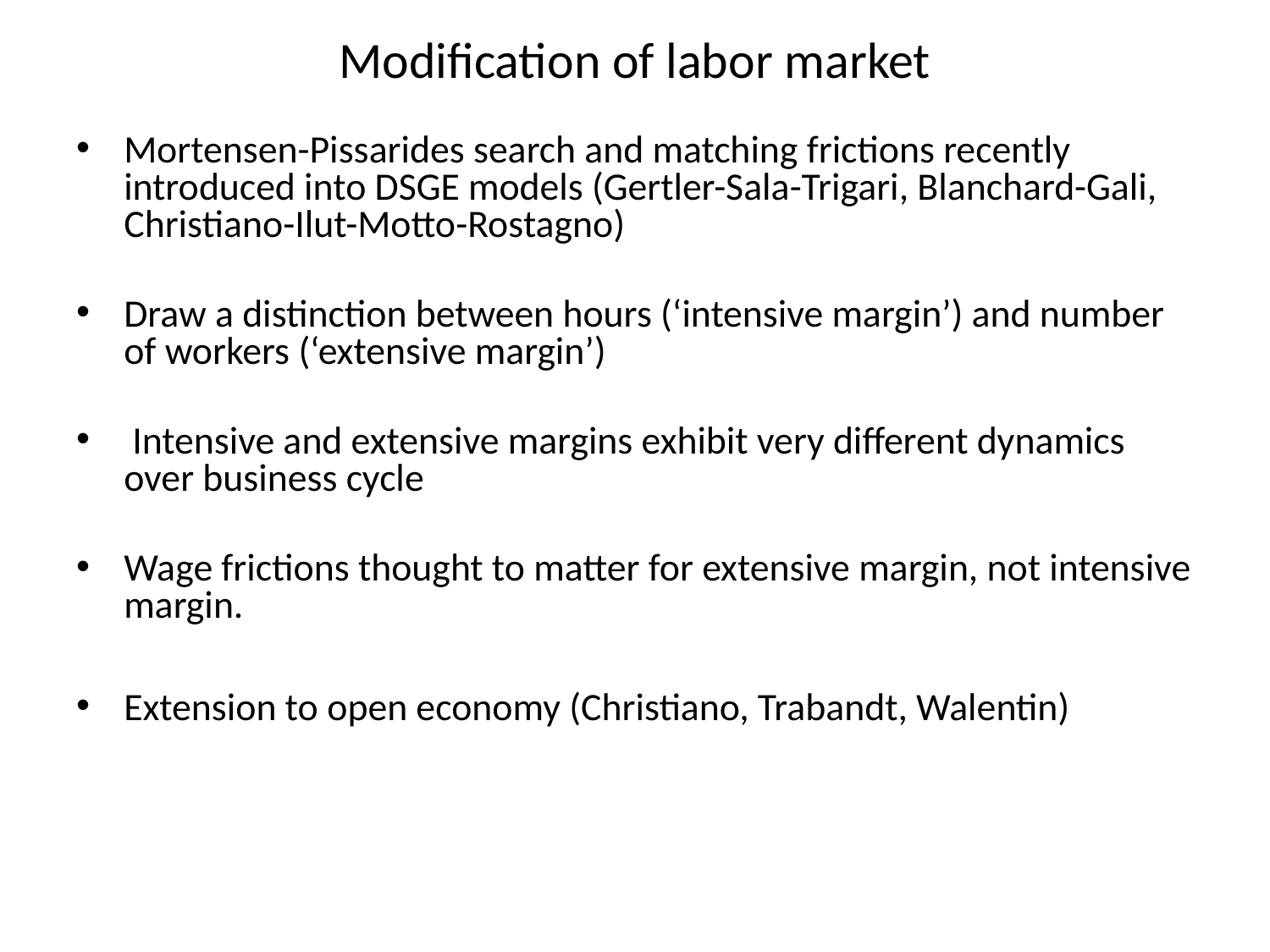

# Modification of labor market
Mortensen-Pissarides search and matching frictions recently introduced into DSGE models (Gertler-Sala-Trigari, Blanchard-Gali, Christiano-Ilut-Motto-Rostagno)

Draw a distinction between hours (‘intensive margin’) and number of workers (‘extensive margin’)

 Intensive and extensive margins exhibit very different dynamics over business cycle

Wage frictions thought to matter for extensive margin, not intensive margin.

Extension to open economy (Christiano, Trabandt, Walentin)